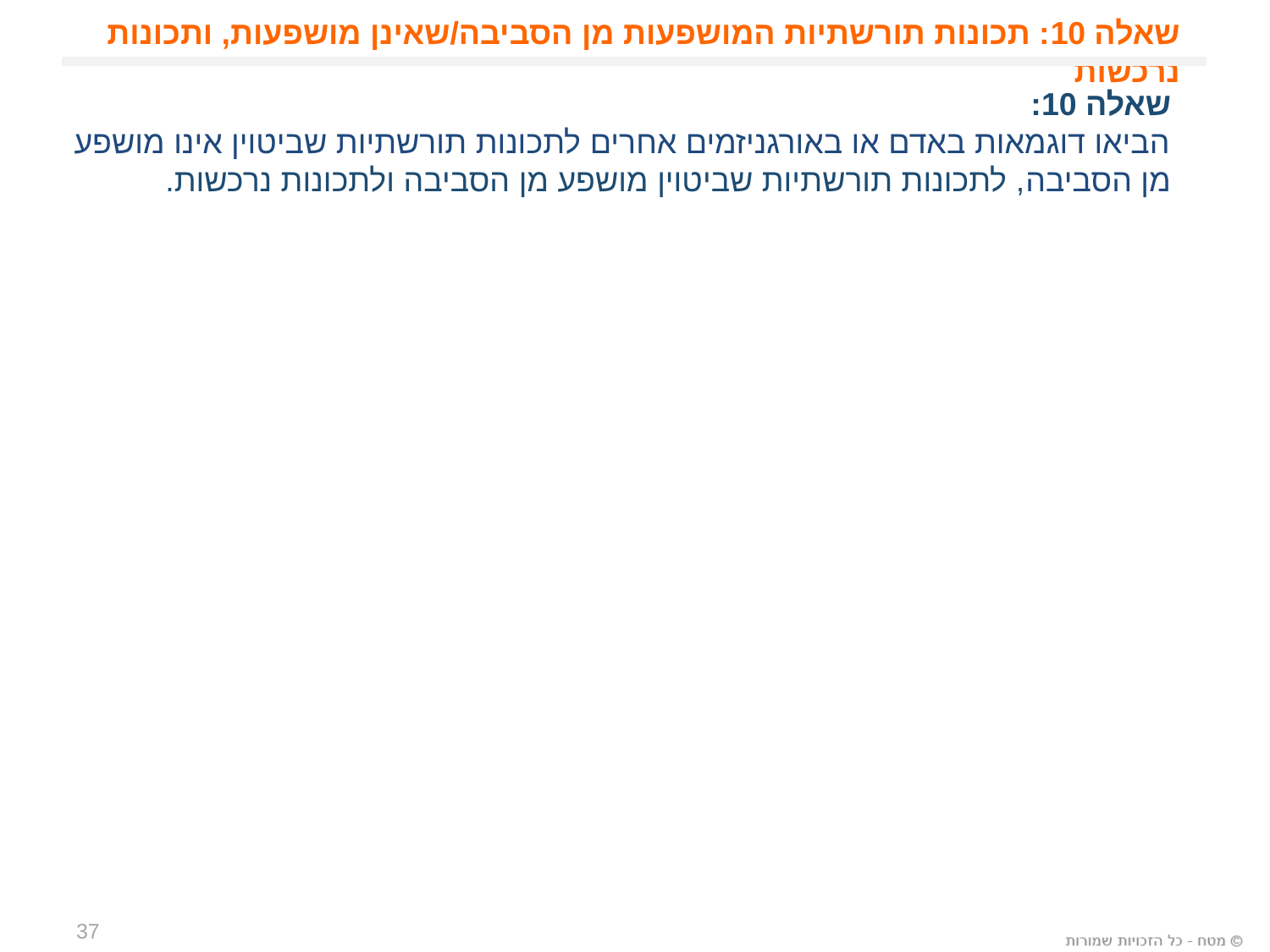

שאלה 10: תכונות תורשתיות המושפעות מן הסביבה/שאינן מושפעות, ותכונות נרכשות

שאלה 10:
הביאו דוגמאות באדם או באורגניזמים אחרים לתכונות תורשתיות שביטוין אינו מושפע
מן הסביבה, לתכונות תורשתיות שביטוין מושפע מן הסביבה ולתכונות נרכשות.

37